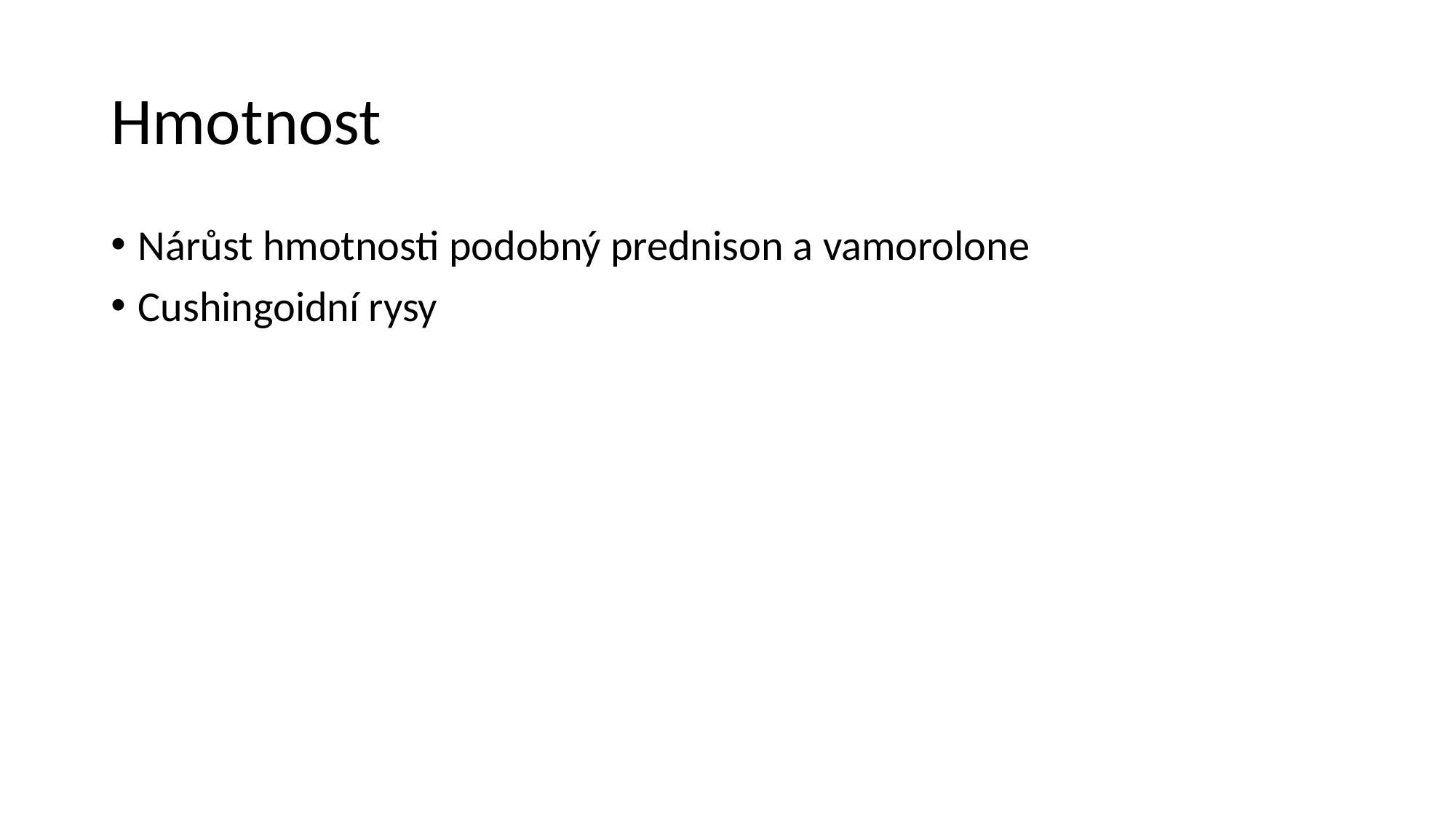

# Hmotnost
Nárůst hmotnosti podobný prednison a vamorolone
Cushingoidní rysy